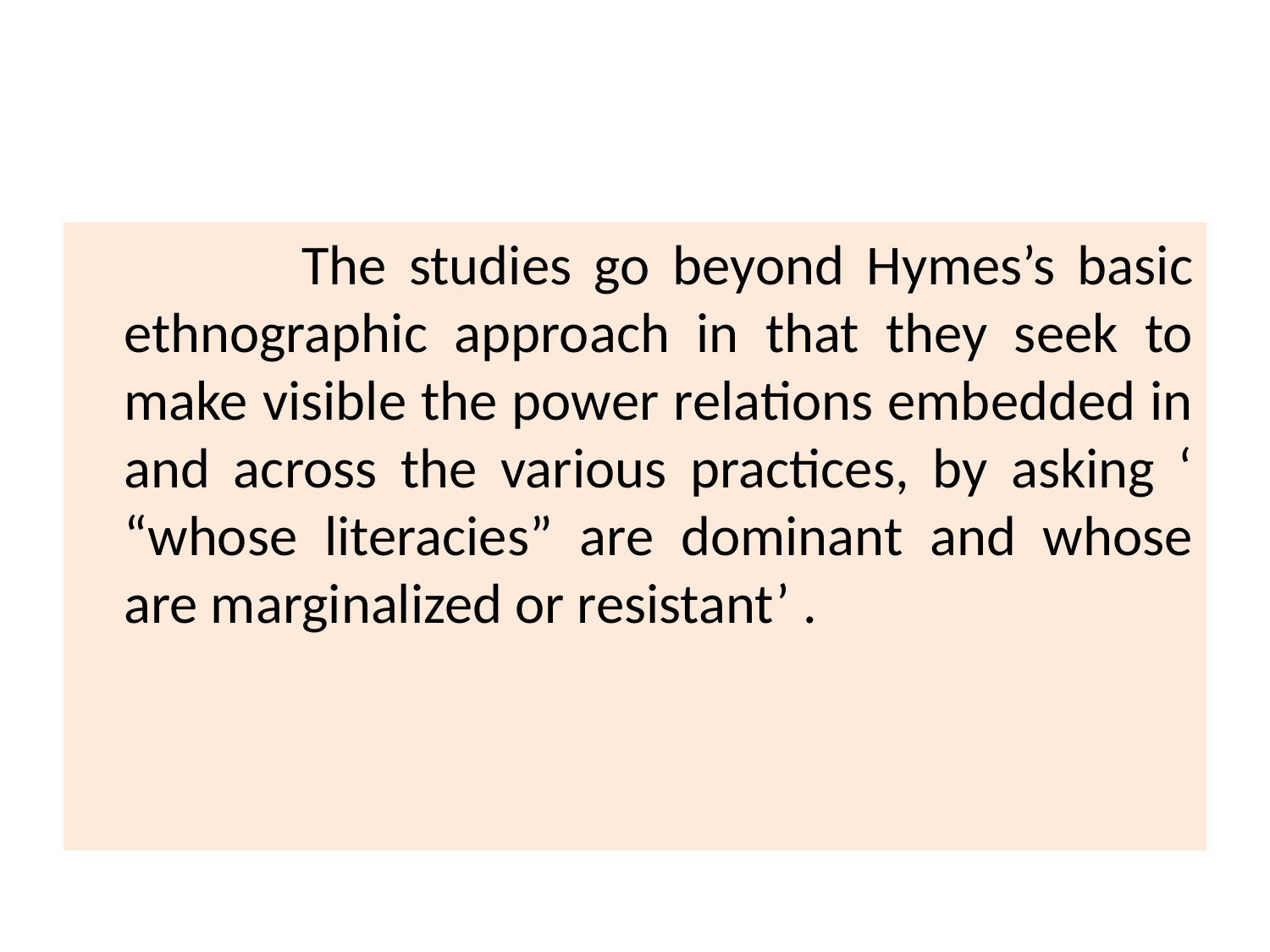

The studies go beyond Hymes’s basic ethnographic approach in that they seek to make visible the power relations embedded in and across the various practices, by asking ‘ “whose literacies” are dominant and whose are marginalized or resistant’ .